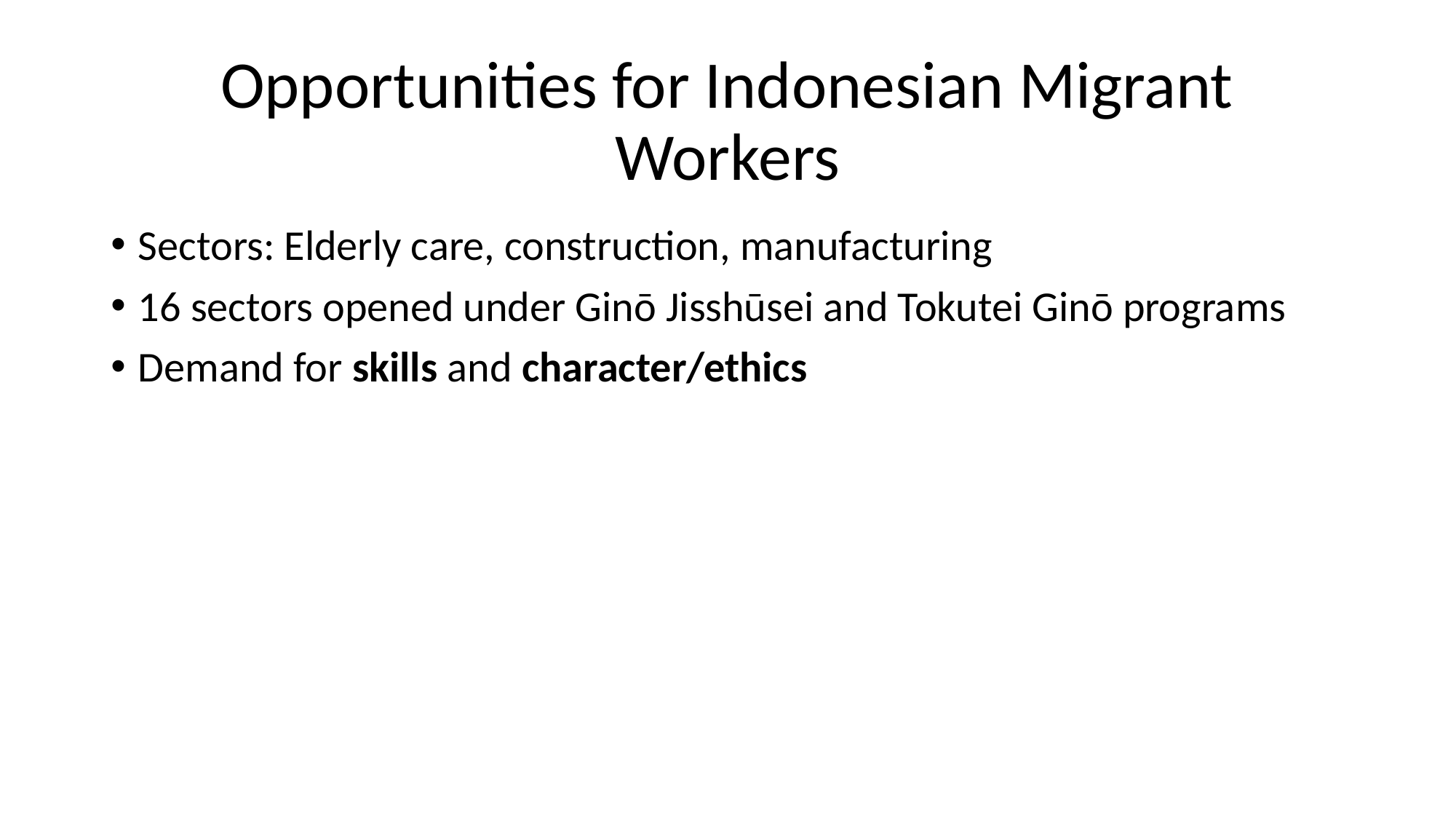

# Opportunities for Indonesian Migrant Workers
Sectors: Elderly care, construction, manufacturing
16 sectors opened under Ginō Jisshūsei and Tokutei Ginō programs
Demand for skills and character/ethics